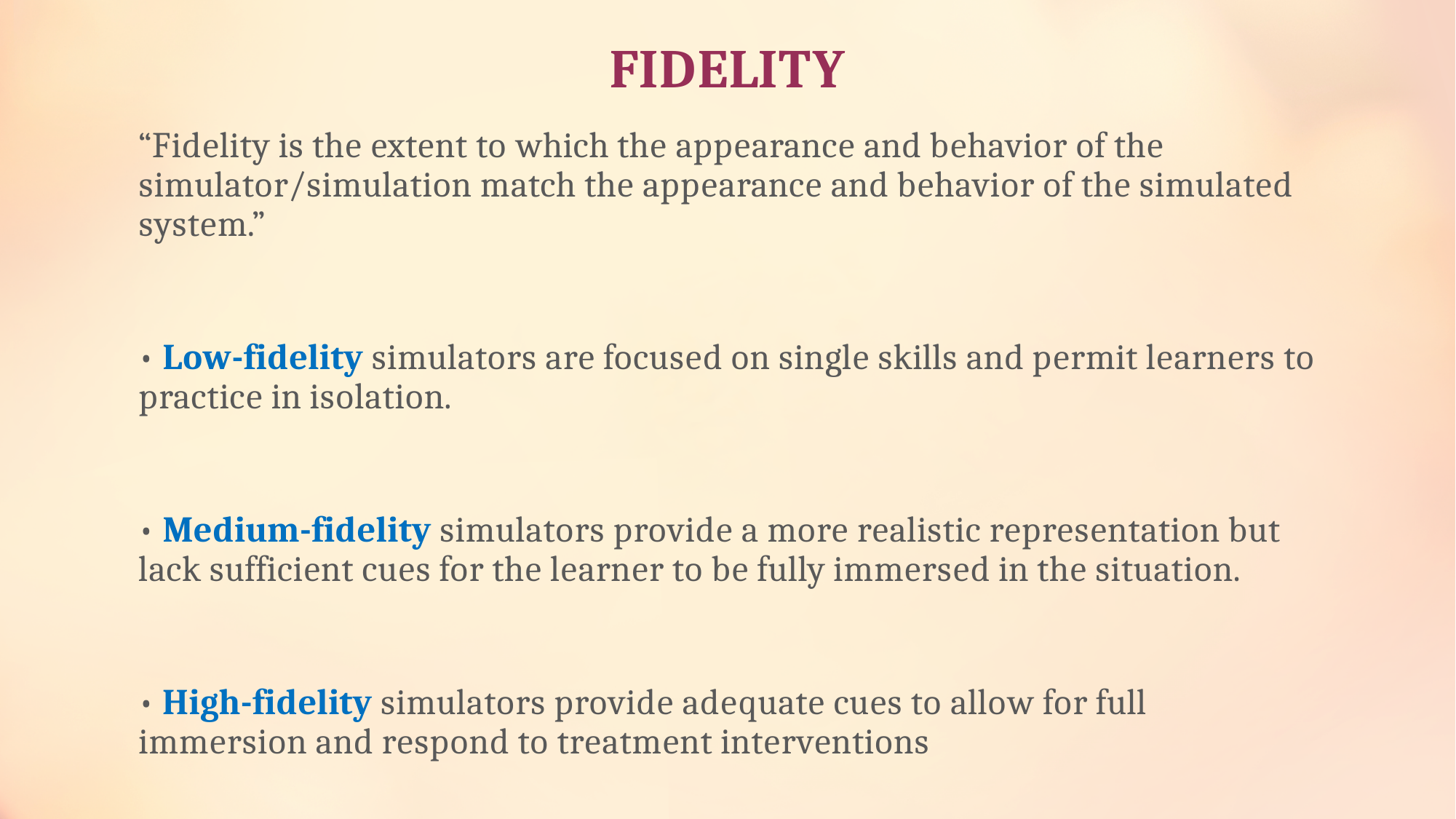

# FIDELITY
“Fidelity is the extent to which the appearance and behavior of the simulator/simulation match the appearance and behavior of the simulated system.”

• Low-fidelity simulators are focused on single skills and permit learners to practice in isolation.

• Medium-fidelity simulators provide a more realistic representation but lack sufficient cues for the learner to be fully immersed in the situation.

• High-fidelity simulators provide adequate cues to allow for full immersion and respond to treatment interventions